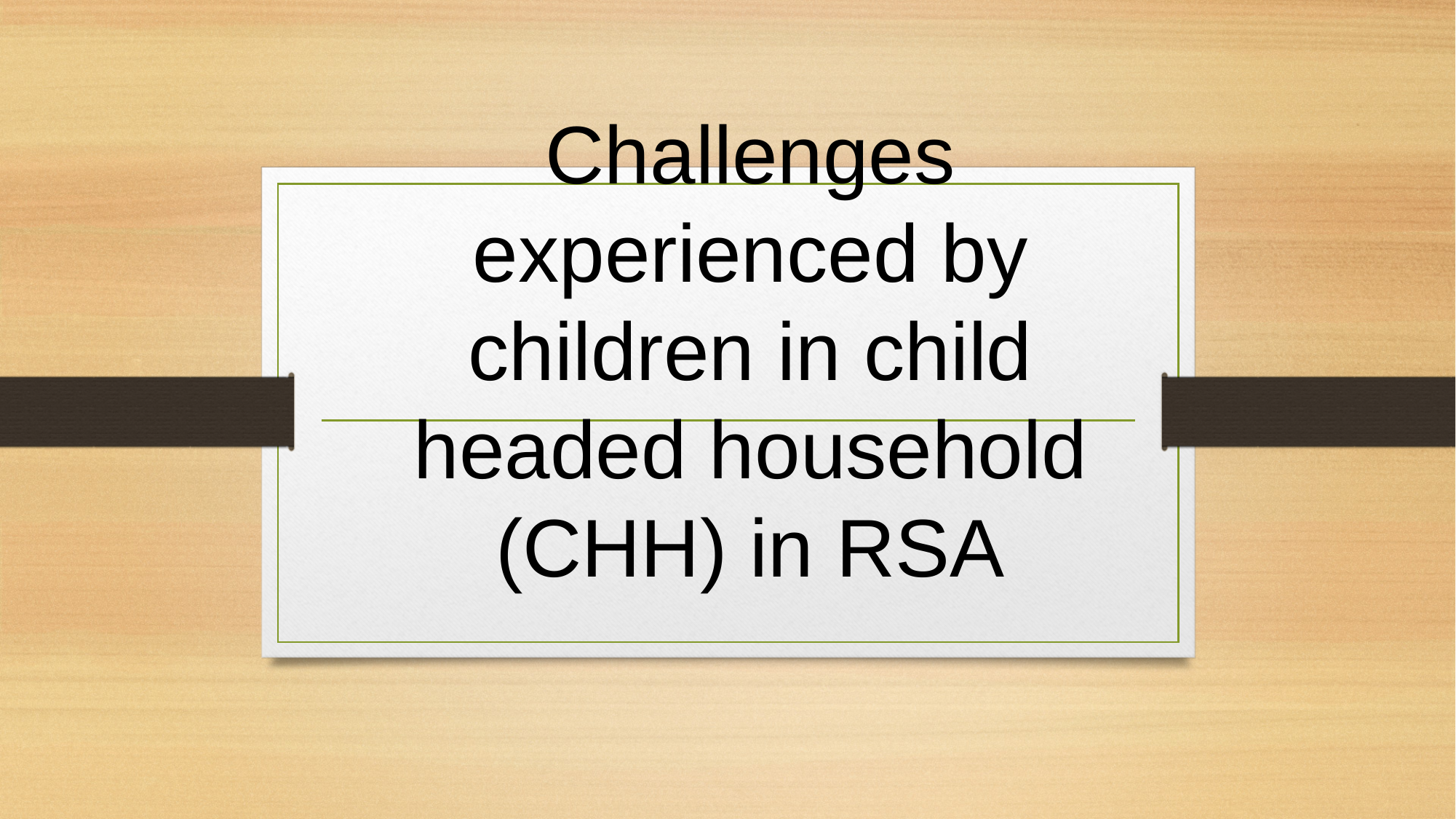

# Challenges experienced by children in child headed household (CHH) in RSA